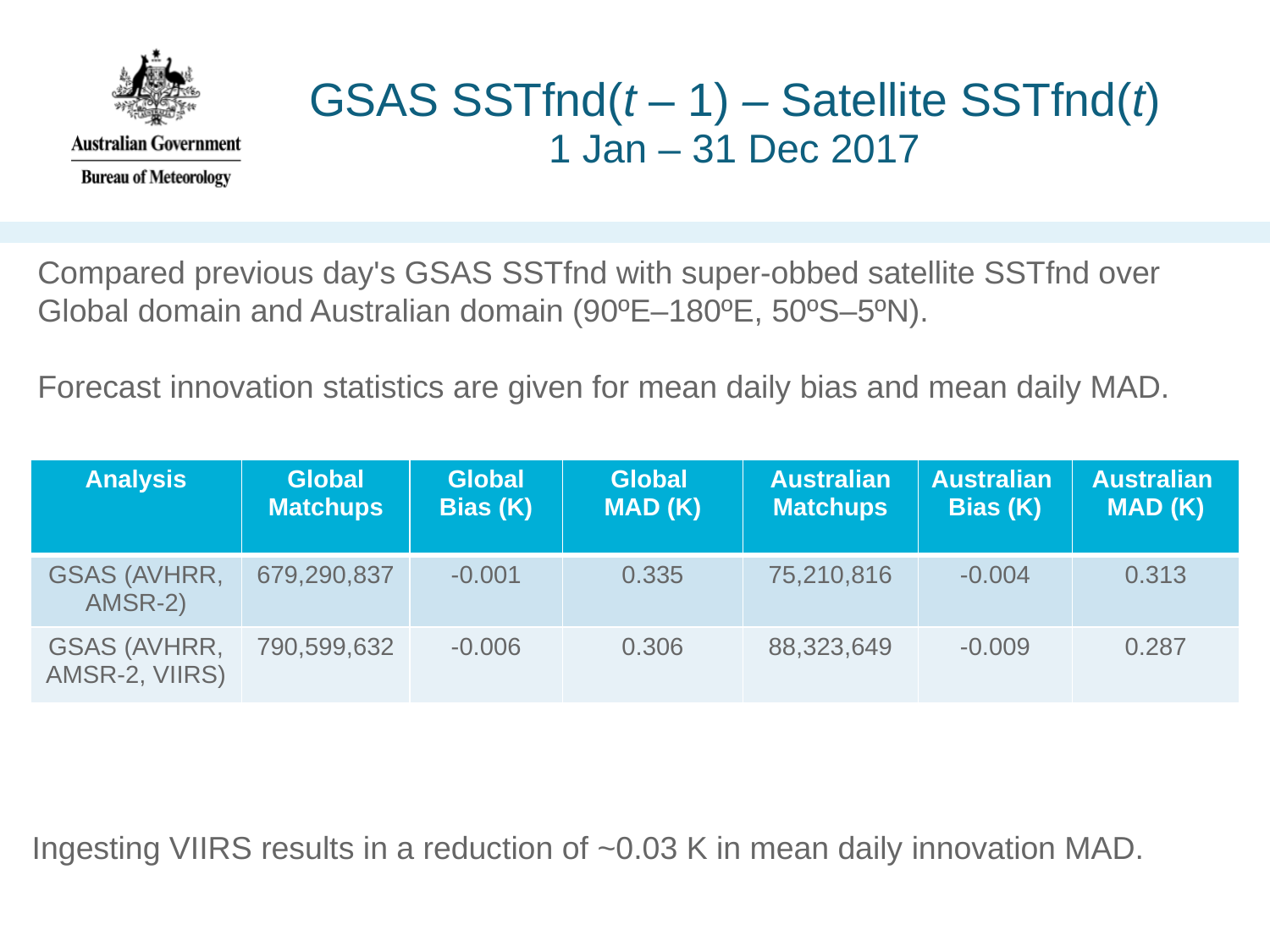

# GSAS SSTfnd(t – 1) – Satellite SSTfnd(t) 1 Jan – 31 Dec 2017
Compared previous day's GSAS SSTfnd with super-obbed satellite SSTfnd over Global domain and Australian domain (90ºE–180ºE, 50ºS–5ºN).

Forecast innovation statistics are given for mean daily bias and mean daily MAD.
| Analysis | Global Matchups | Global Bias (K) | Global MAD (K) | Australian Matchups | Australian Bias (K) | Australian MAD (K) |
| --- | --- | --- | --- | --- | --- | --- |
| GSAS (AVHRR, AMSR-2) | 679,290,837 | -0.001 | 0.335 | 75,210,816 | -0.004 | 0.313 |
| GSAS (AVHRR, AMSR-2, VIIRS) | 790,599,632 | -0.006 | 0.306 | 88,323,649 | -0.009 | 0.287 |
Ingesting VIIRS results in a reduction of ~0.03 K in mean daily innovation MAD.